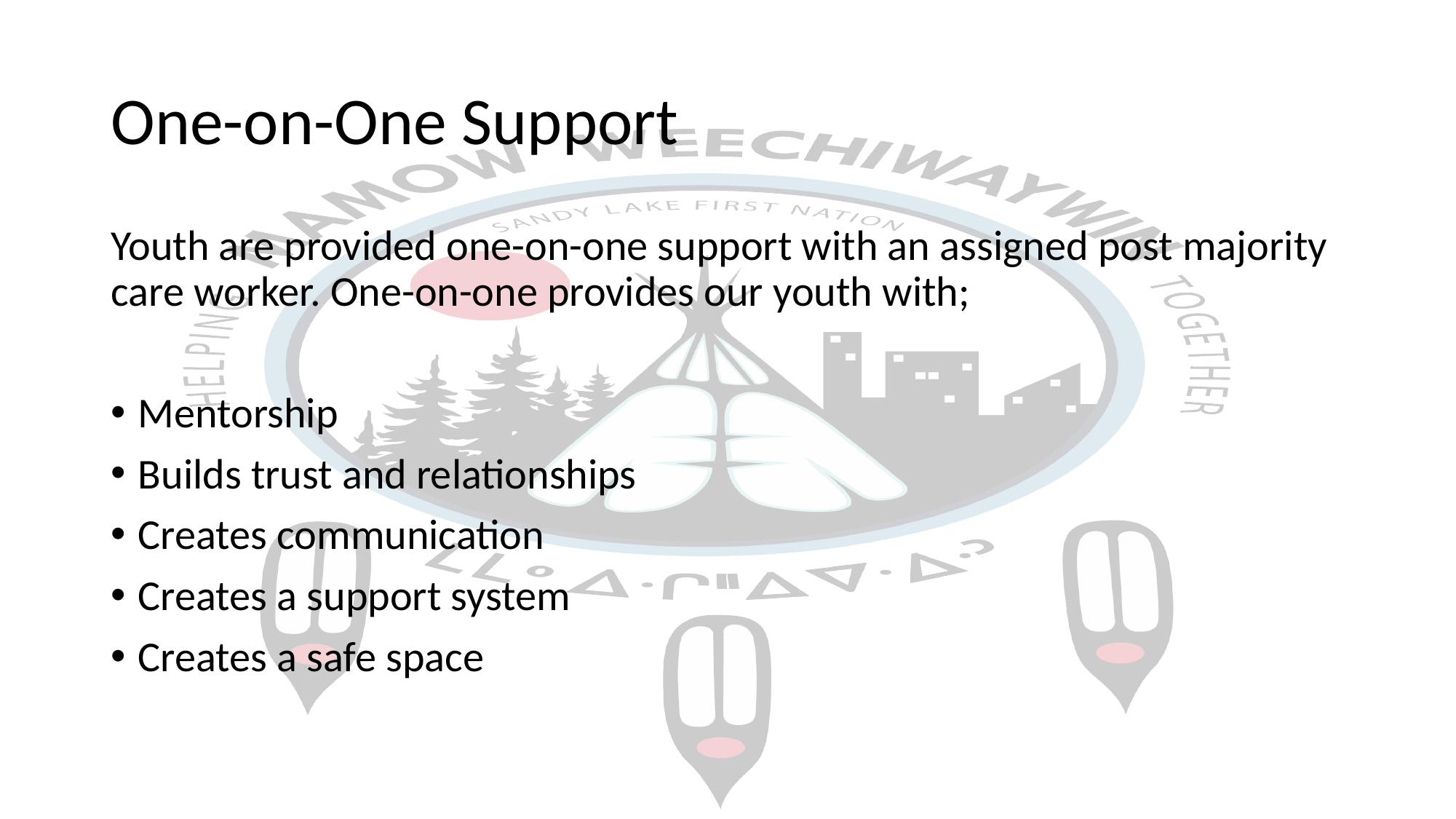

# One-on-One Support
Youth are provided one-on-one support with an assigned post majority care worker. One-on-one provides our youth with;

Mentorship
Builds trust and relationships
Creates communication
Creates a support system
Creates a safe space